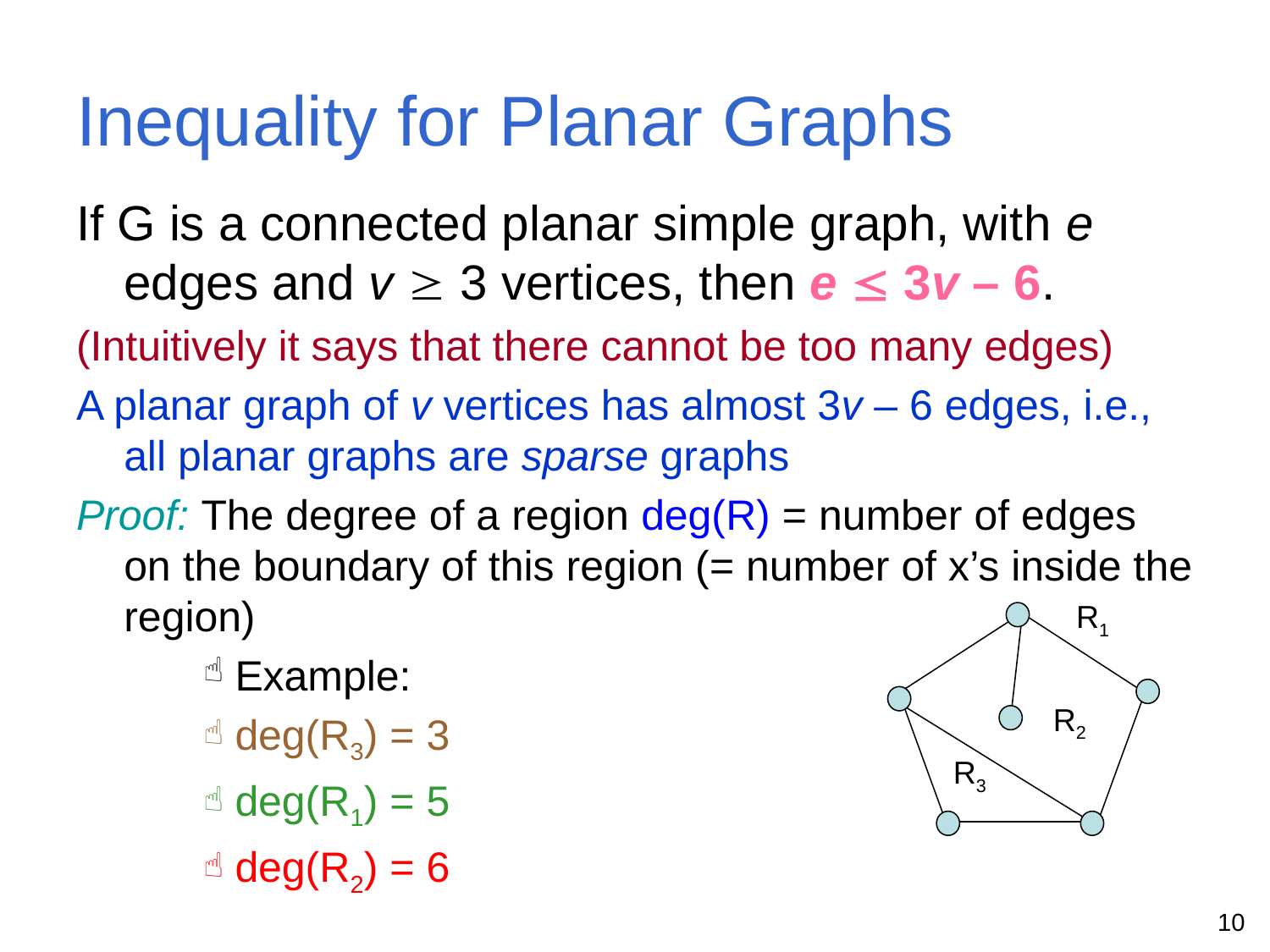

# Inequality for Planar Graphs
If G is a connected planar simple graph, with e edges and v ≥ 3 vertices, then e ≤ 3v – 6.
(Intuitively it says that there cannot be too many edges)
A planar graph of v vertices has almost 3v – 6 edges, i.e., all planar graphs are sparse graphs
Proof: The degree of a region deg(R) = number of edges on the boundary of this region (= number of x’s inside the region)
Example:
deg(R3) = 3
deg(R1) = 5
deg(R2) = 6
R1

R2

R3